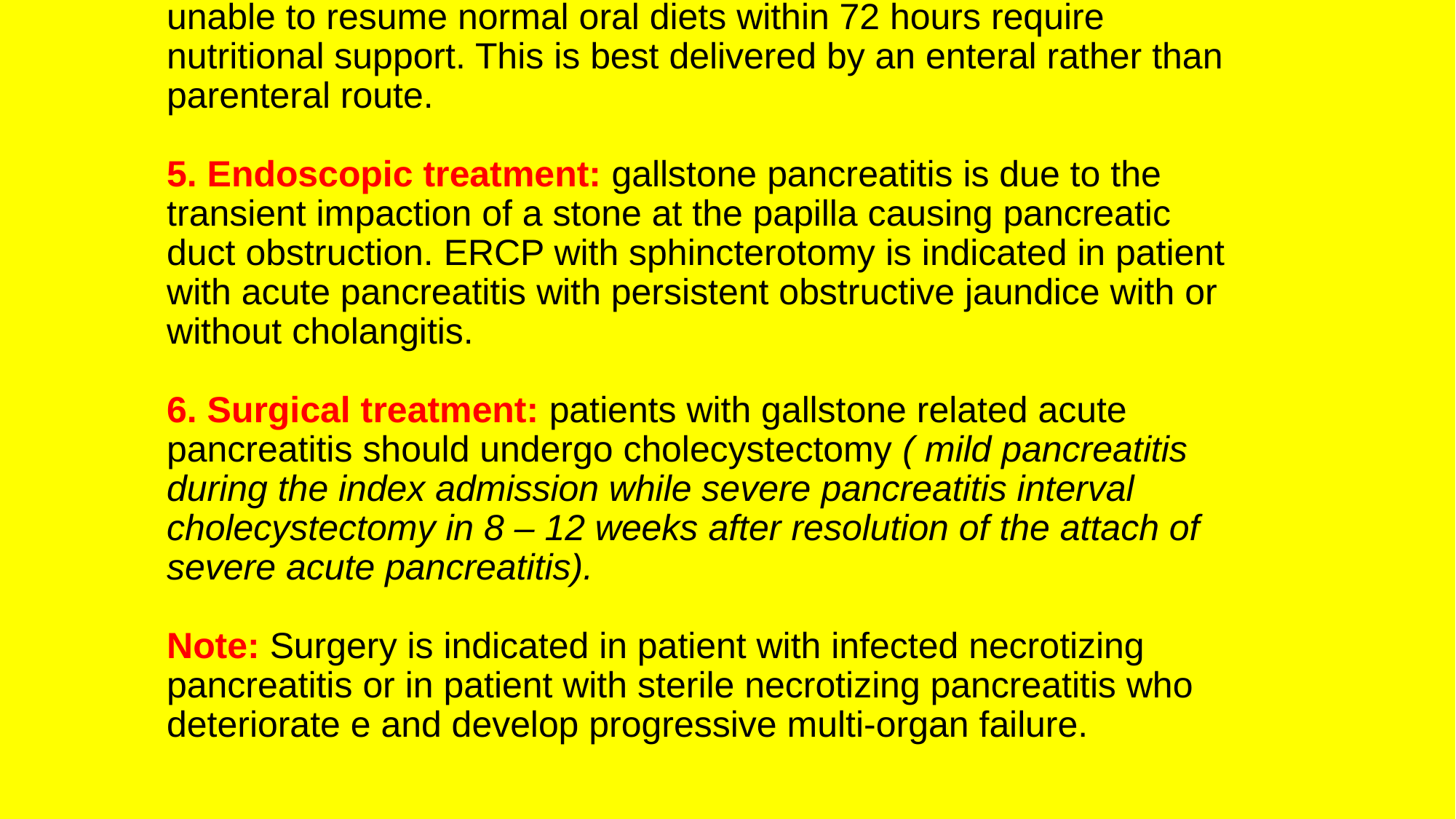

# 4. Nutritional support : patients with severe pancreatitis who is unable to resume normal oral diets within 72 hours require nutritional support. This is best delivered by an enteral rather than parenteral route. 5. Endoscopic treatment: gallstone pancreatitis is due to the transient impaction of a stone at the papilla causing pancreatic duct obstruction. ERCP with sphincterotomy is indicated in patient with acute pancreatitis with persistent obstructive jaundice with or without cholangitis. 6. Surgical treatment: patients with gallstone related acute pancreatitis should undergo cholecystectomy ( mild pancreatitis during the index admission while severe pancreatitis interval cholecystectomy in 8 – 12 weeks after resolution of the attach of severe acute pancreatitis). Note: Surgery is indicated in patient with infected necrotizing pancreatitis or in patient with sterile necrotizing pancreatitis who deteriorate e and develop progressive multi-organ failure.